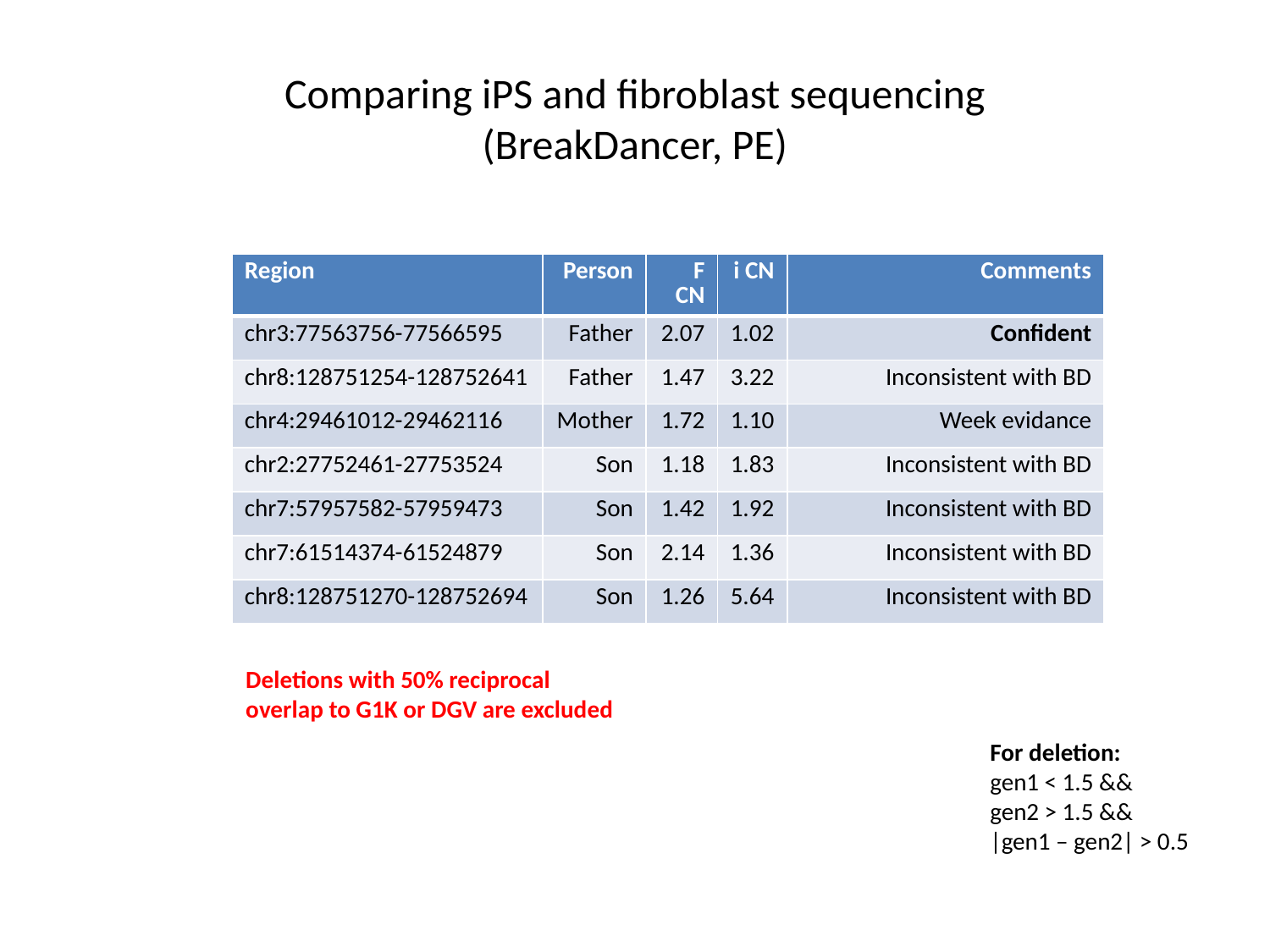

# Comparing iPS and fibroblast sequencing (BreakDancer, PE)
| Region | Person | F CN | i CN | Comments |
| --- | --- | --- | --- | --- |
| chr3:77563756-77566595 | Father | 2.07 | 1.02 | Confident |
| chr8:128751254-128752641 | Father | 1.47 | 3.22 | Inconsistent with BD |
| chr4:29461012-29462116 | Mother | 1.72 | 1.10 | Week evidance |
| chr2:27752461-27753524 | Son | 1.18 | 1.83 | Inconsistent with BD |
| chr7:57957582-57959473 | Son | 1.42 | 1.92 | Inconsistent with BD |
| chr7:61514374-61524879 | Son | 2.14 | 1.36 | Inconsistent with BD |
| chr8:128751270-128752694 | Son | 1.26 | 5.64 | Inconsistent with BD |
Deletions with 50% reciprocal
overlap to G1K or DGV are excluded
For deletion:
gen1 < 1.5 &&
gen2 > 1.5 &&
|gen1 – gen2| > 0.5